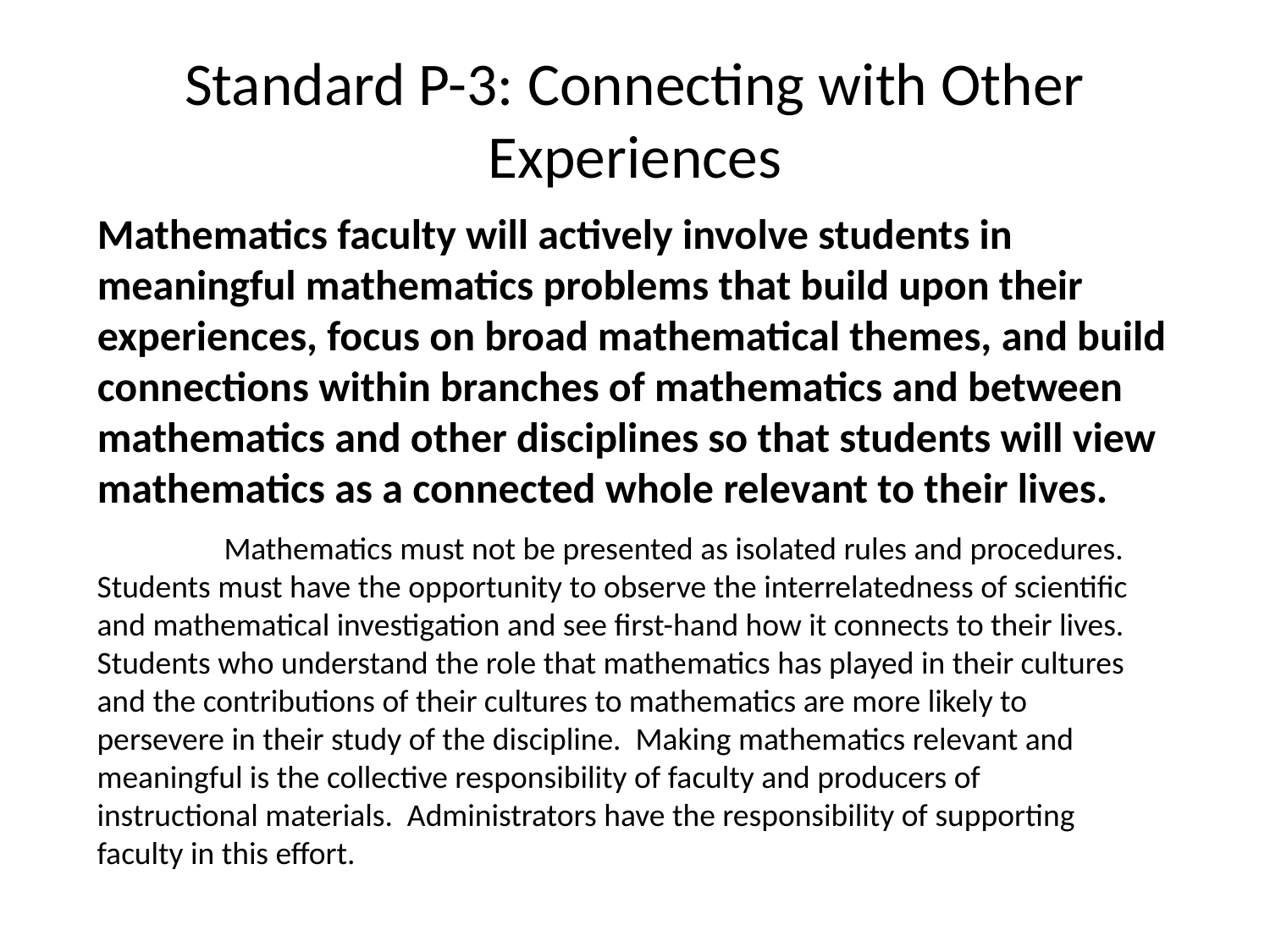

# Standard P-3: Connecting with Other Experiences
Mathematics faculty will actively involve students in meaningful mathematics problems that build upon their experiences, focus on broad mathematical themes, and build connections within branches of mathematics and between mathematics and other disciplines so that students will view mathematics as a connected whole relevant to their lives.
	Mathematics must not be presented as isolated rules and procedures.  Students must have the opportunity to observe the interrelatedness of scientific and mathematical investigation and see first-hand how it connects to their lives.  Students who understand the role that mathematics has played in their cultures and the contributions of their cultures to mathematics are more likely to persevere in their study of the discipline.  Making mathematics relevant and meaningful is the collective responsibility of faculty and producers of instructional materials.  Administrators have the responsibility of supporting faculty in this effort.